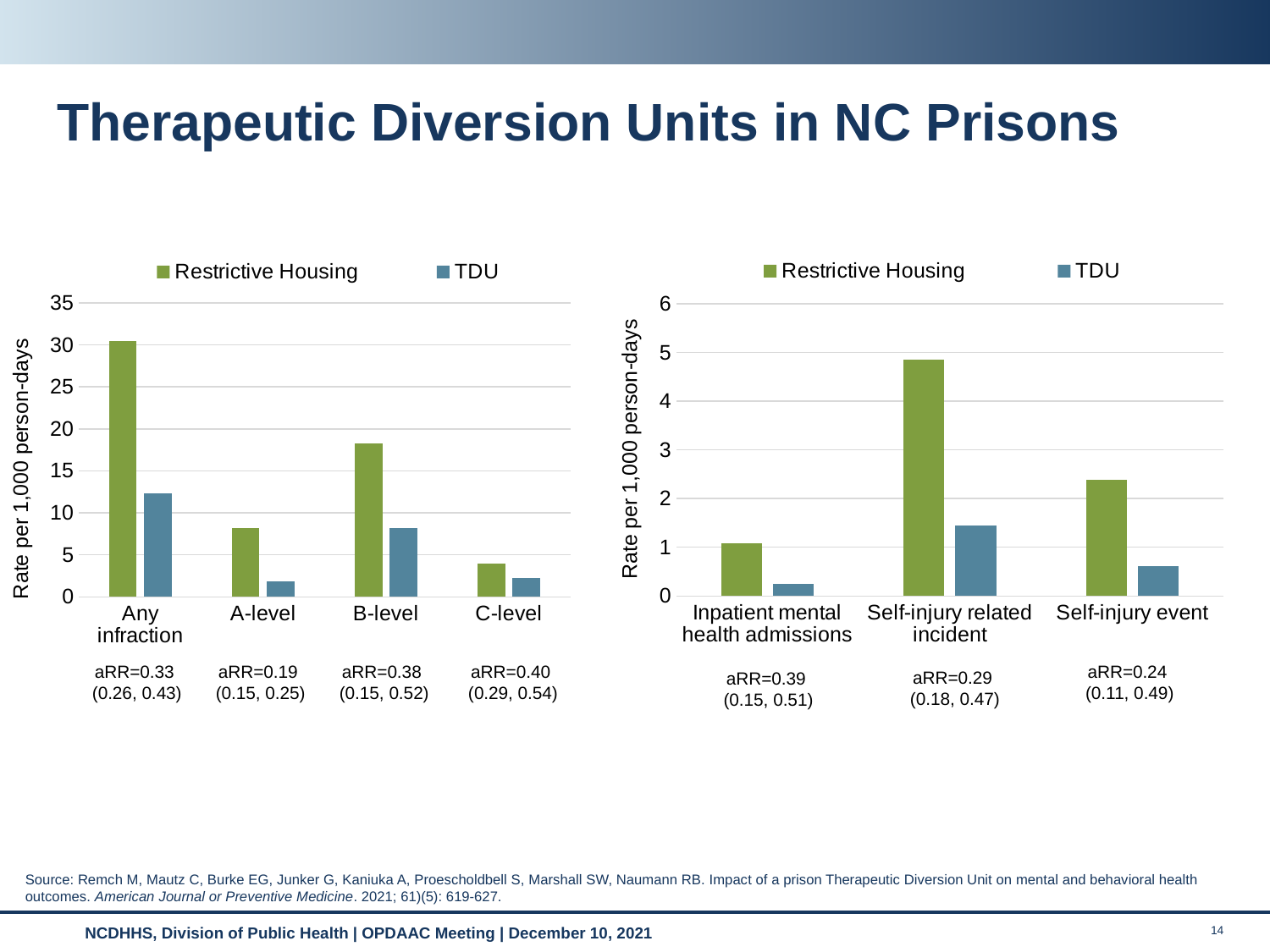

# Therapeutic Diversion Units in NC Prisons

### Chart

| Category | Restrictive Housing | TDU |
|---|---|---|
| Inpatient mental health admissions | 1.09 | 0.25 |
| Self-injury related incident | 4.85 | 1.45 |
| Self-injury event | 2.39 | 0.62 |

### Chart

| Category | Restrictive Housing | TDU |
|---|---|---|
| Any infraction | 30.4 | 12.35 |
| A-level | 8.18 | 1.89 |
| B-level | 18.23 | 8.24 |
| C-level | 3.99 | 2.22 |
aRR=0.38
(0.15, 0.52)
aRR=0.40
(0.29, 0.54)
aRR=0.24
(0.11, 0.49)
aRR=0.19
(0.15, 0.25)
aRR=0.33
(0.26, 0.43)
aRR=0.29
(0.18, 0.47)
aRR=0.39
(0.15, 0.51)
Source: Remch M, Mautz C, Burke EG, Junker G, Kaniuka A, Proescholdbell S, Marshall SW, Naumann RB. Impact of a prison Therapeutic Diversion Unit on mental and behavioral health outcomes. American Journal or Preventive Medicine. 2021; 61)(5): 619-627.